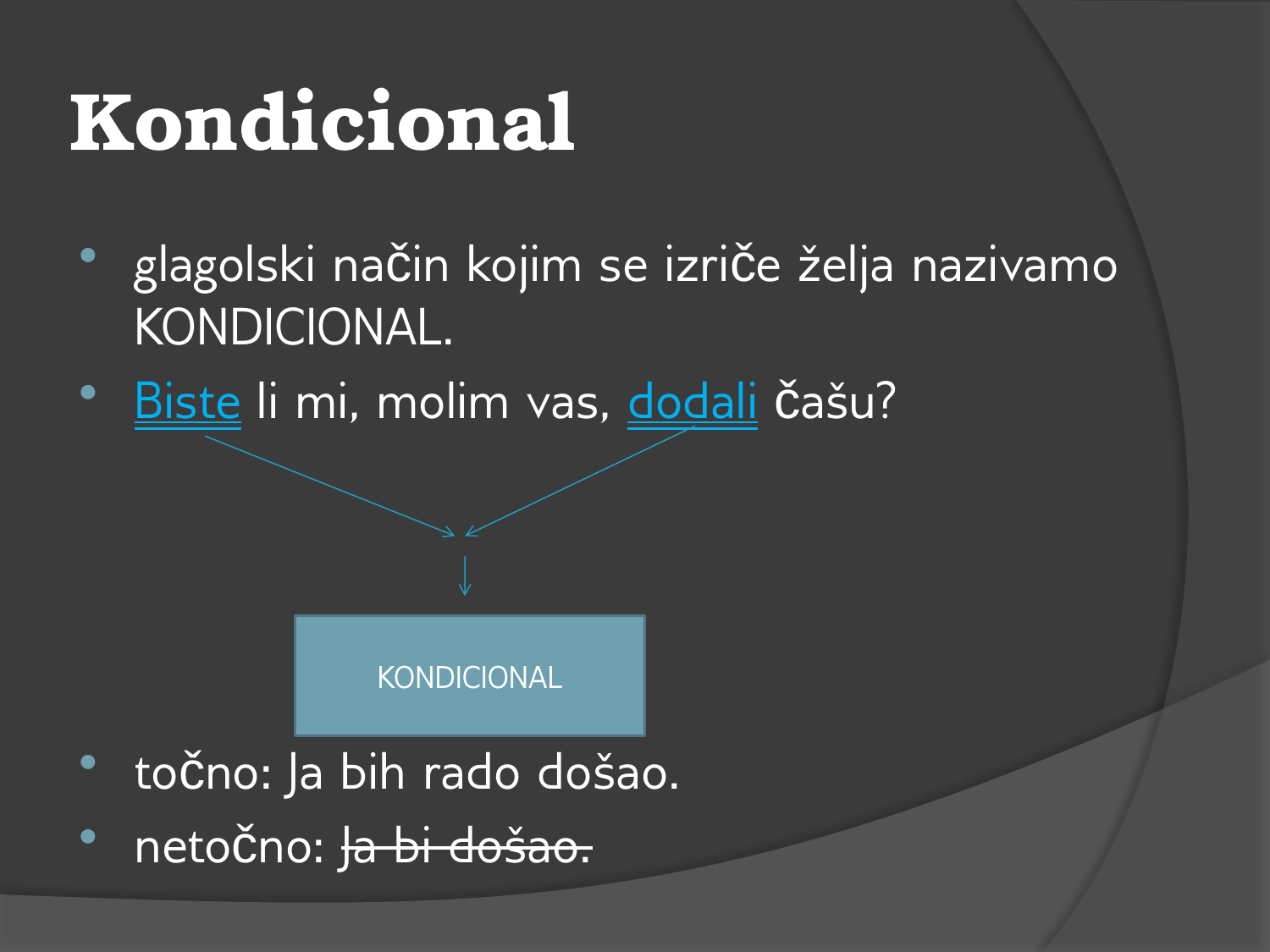

# Kondicional
glagolski način kojim se izriče želja nazivamo KONDICIONAL.
Biste li mi, molim vas, dodali čašu?

točno: Ja bih rado došao.
netočno: Ja bi došao.
KONDICIONAL